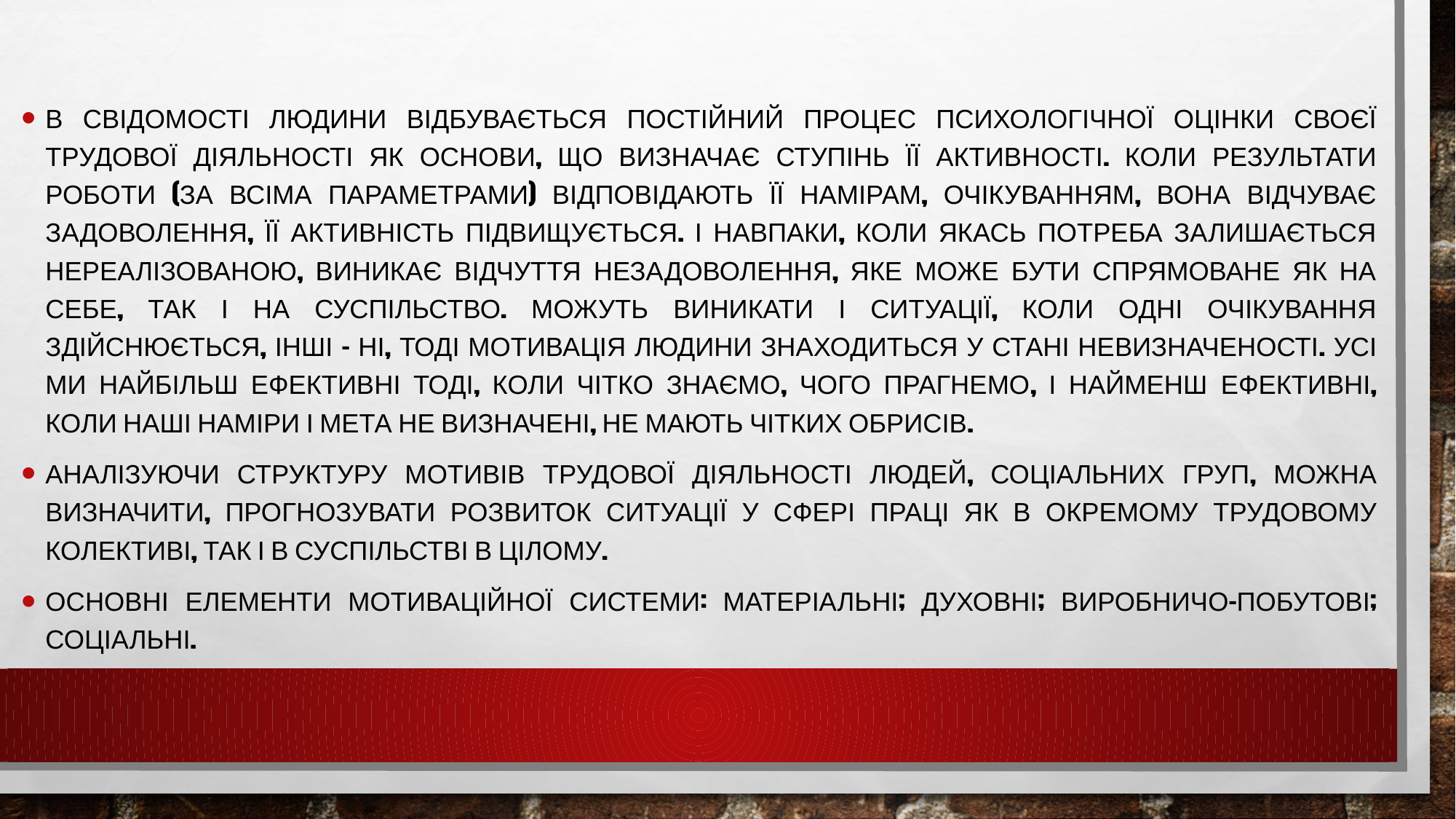

В свідомості людини відбувається постійний процес психологічної оцінки своєї трудової діяльності як основи, що визначає ступінь її активності. Коли результати роботи (за всіма параметрами) відповідають її намірам, очікуванням, вона відчуває задоволення, її активність підвищується. І навпаки, коли якась потреба залишається нереалізованою, виникає відчуття незадоволення, яке може бути спрямоване як на себе, так і на суспільство. Можуть виникати і ситуації, коли одні очікування здійснюється, інші - ні, тоді мотивація людини знаходиться у стані невизначеності. Усі ми найбільш ефективні тоді, коли чітко знаємо, чого прагнемо, і найменш ефективні, коли наші наміри і мета не визначені, не мають чітких обрисів.
Аналізуючи структуру мотивів трудової діяльності людей, соціальних груп, можна визначити, прогнозувати розвиток ситуації у сфері праці як в окремому трудовому колективі, так і в суспільстві в цілому.
основні елементи мотиваційної системи: матеріальні; духовні; виробничо-побутові; соціальні.